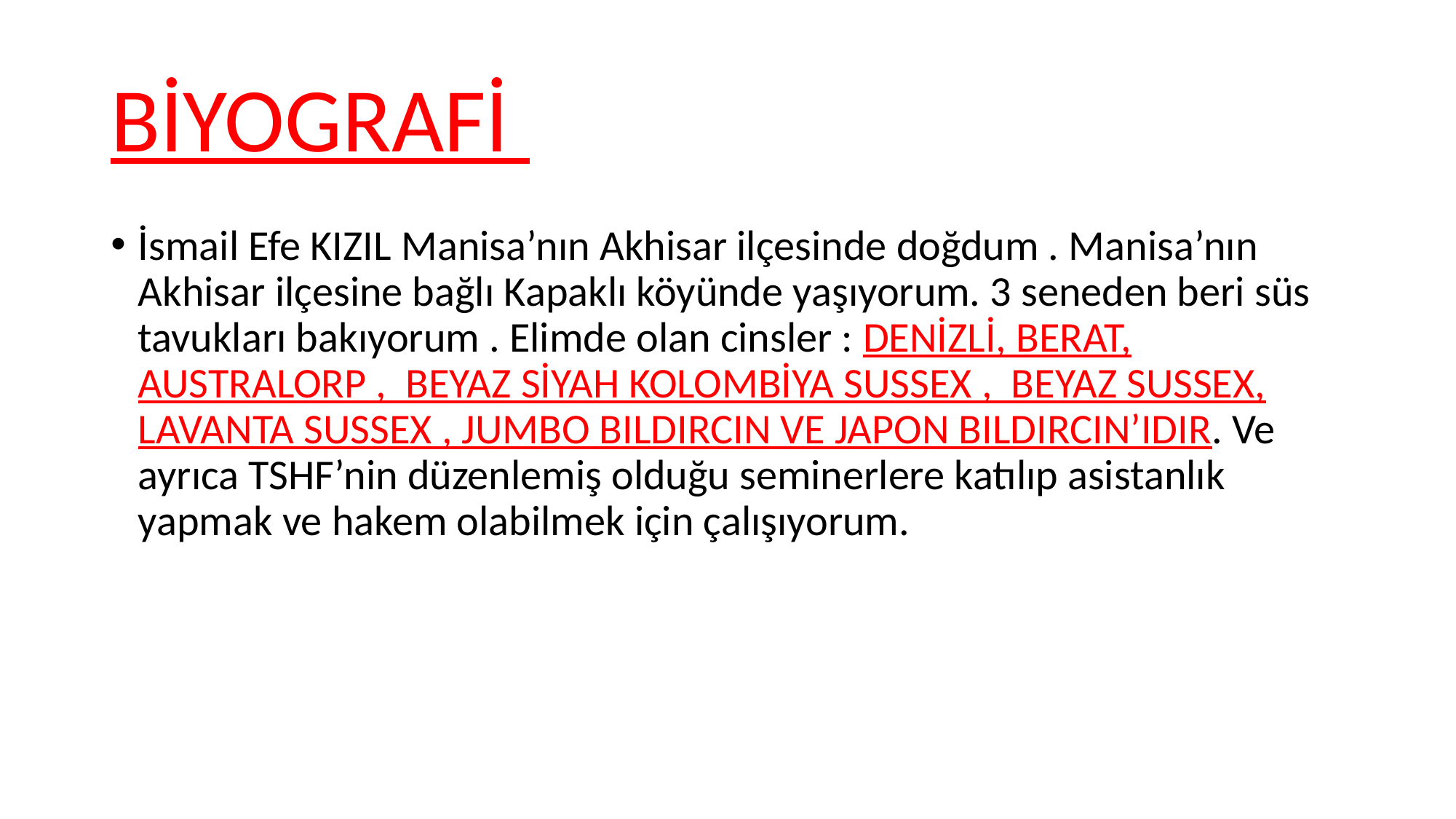

# BİYOGRAFİ
İsmail Efe KIZIL Manisa’nın Akhisar ilçesinde doğdum . Manisa’nın Akhisar ilçesine bağlı Kapaklı köyünde yaşıyorum. 3 seneden beri süs tavukları bakıyorum . Elimde olan cinsler : DENİZLİ, BERAT, AUSTRALORP ,  BEYAZ SİYAH KOLOMBİYA SUSSEX ,  BEYAZ SUSSEX, LAVANTA SUSSEX , JUMBO BILDIRCIN VE JAPON BILDIRCIN’IDIR. Ve ayrıca TSHF’nin düzenlemiş olduğu seminerlere katılıp asistanlık yapmak ve hakem olabilmek için çalışıyorum.